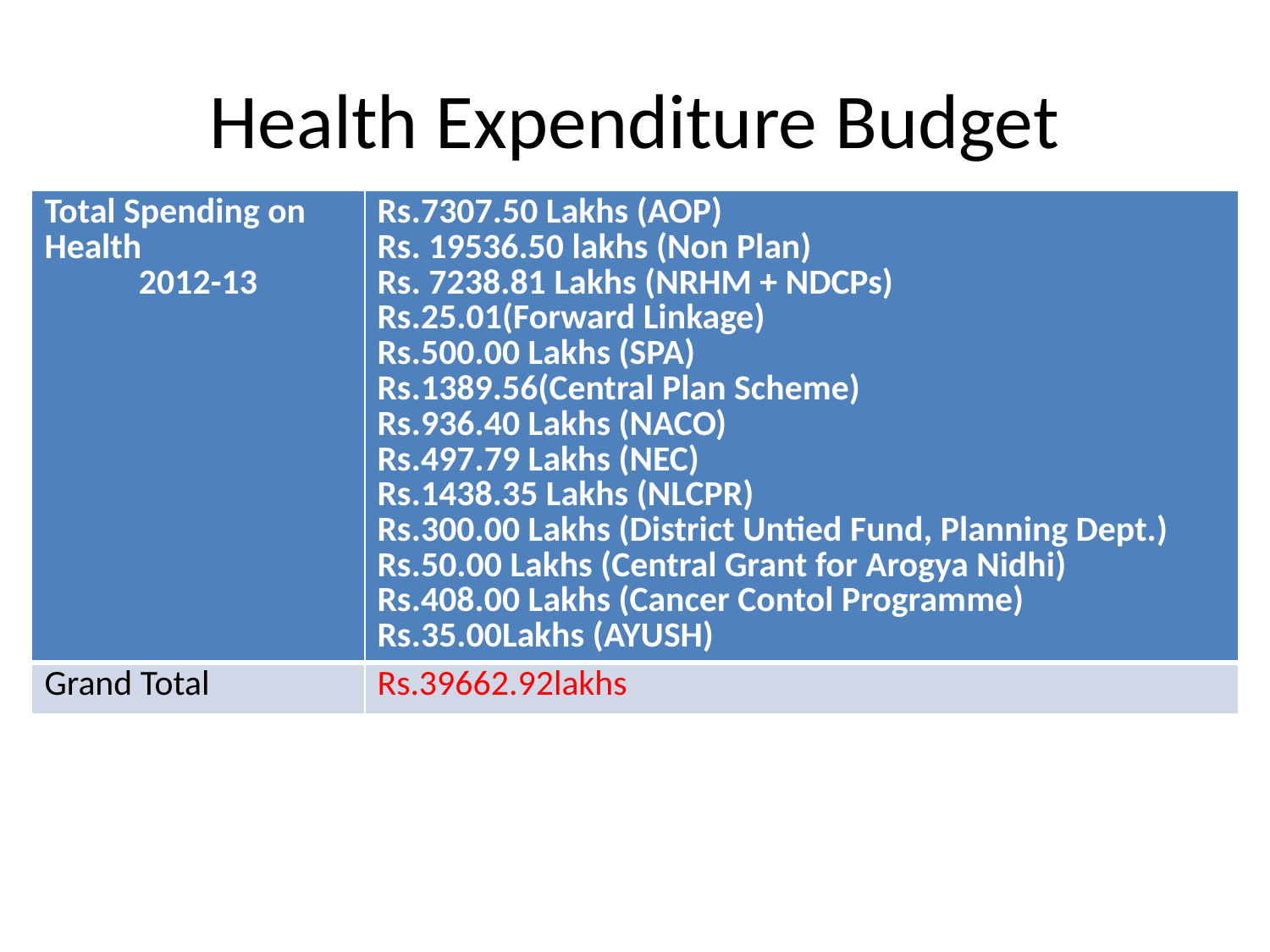

# Health Expenditure Budget
| Total Spending on Health 2012-13 | Rs.7307.50 Lakhs (AOP) Rs. 19536.50 lakhs (Non Plan) Rs. 7238.81 Lakhs (NRHM + NDCPs) Rs.25.01(Forward Linkage) Rs.500.00 Lakhs (SPA) Rs.1389.56(Central Plan Scheme) Rs.936.40 Lakhs (NACO) Rs.497.79 Lakhs (NEC) Rs.1438.35 Lakhs (NLCPR) Rs.300.00 Lakhs (District Untied Fund, Planning Dept.) Rs.50.00 Lakhs (Central Grant for Arogya Nidhi) Rs.408.00 Lakhs (Cancer Contol Programme) Rs.35.00Lakhs (AYUSH) |
| --- | --- |
| Grand Total | Rs.39662.92lakhs |